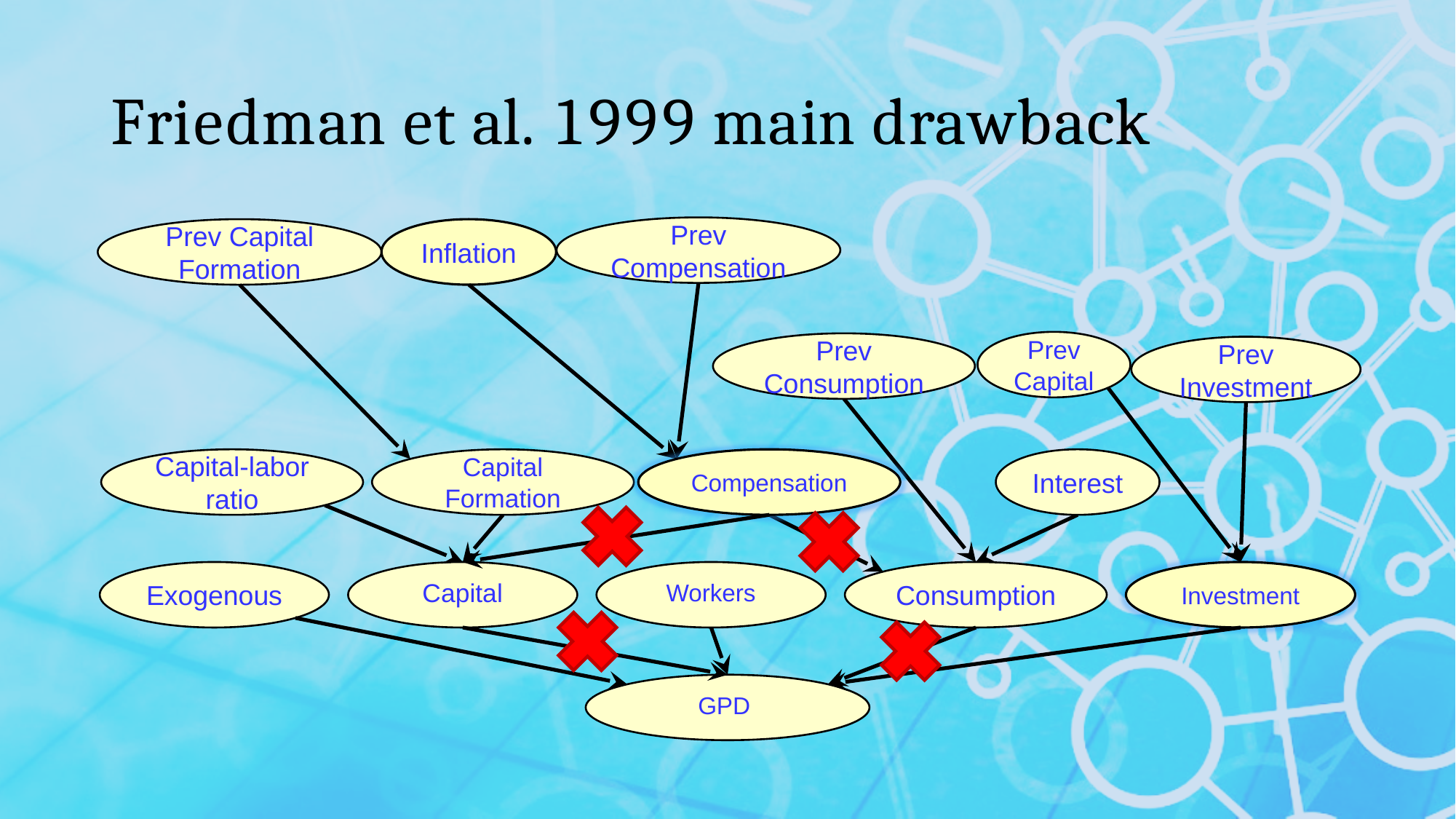

# Friedman et al. 1999 main drawback
Prev Compensation
Prev Capital Formation
Inflation
Prev Capital
Prev Consumption
Prev Investment
Capital-labor ratio
Capital Formation
Compensation
Interest

Exogenous
Capital
Workers
Consumption
Investment

GPD